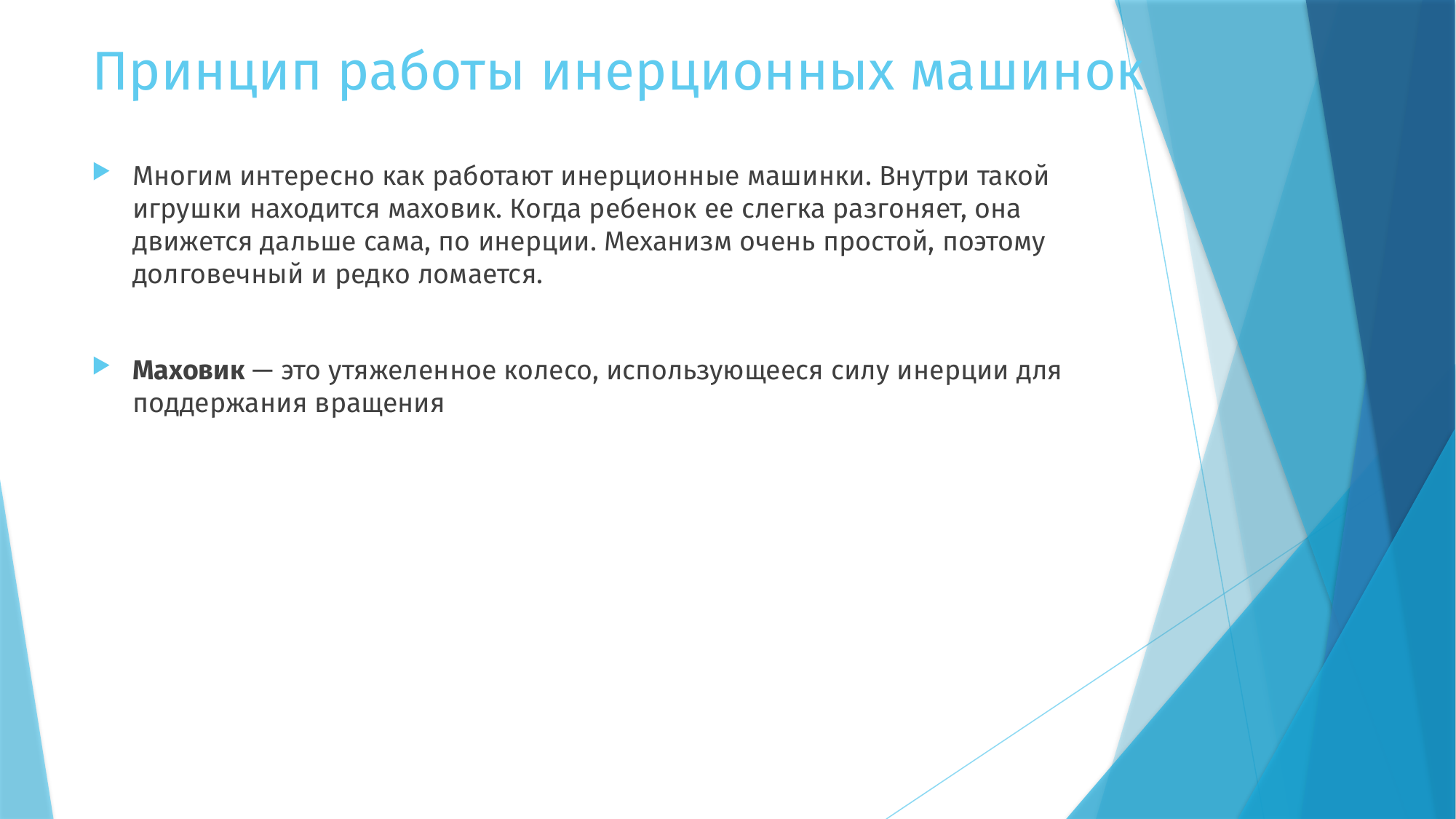

# Принцип работы инерционных машинок
Многим интересно как работают инерционные машинки. Внутри такой игрушки находится маховик. Когда ребенок ее слегка разгоняет, она движется дальше сама, по инерции. Механизм очень простой, поэтому долговечный и редко ломается.

Маховик — это утяжеленное колесо, использующееся силу инерции для поддержания вращения